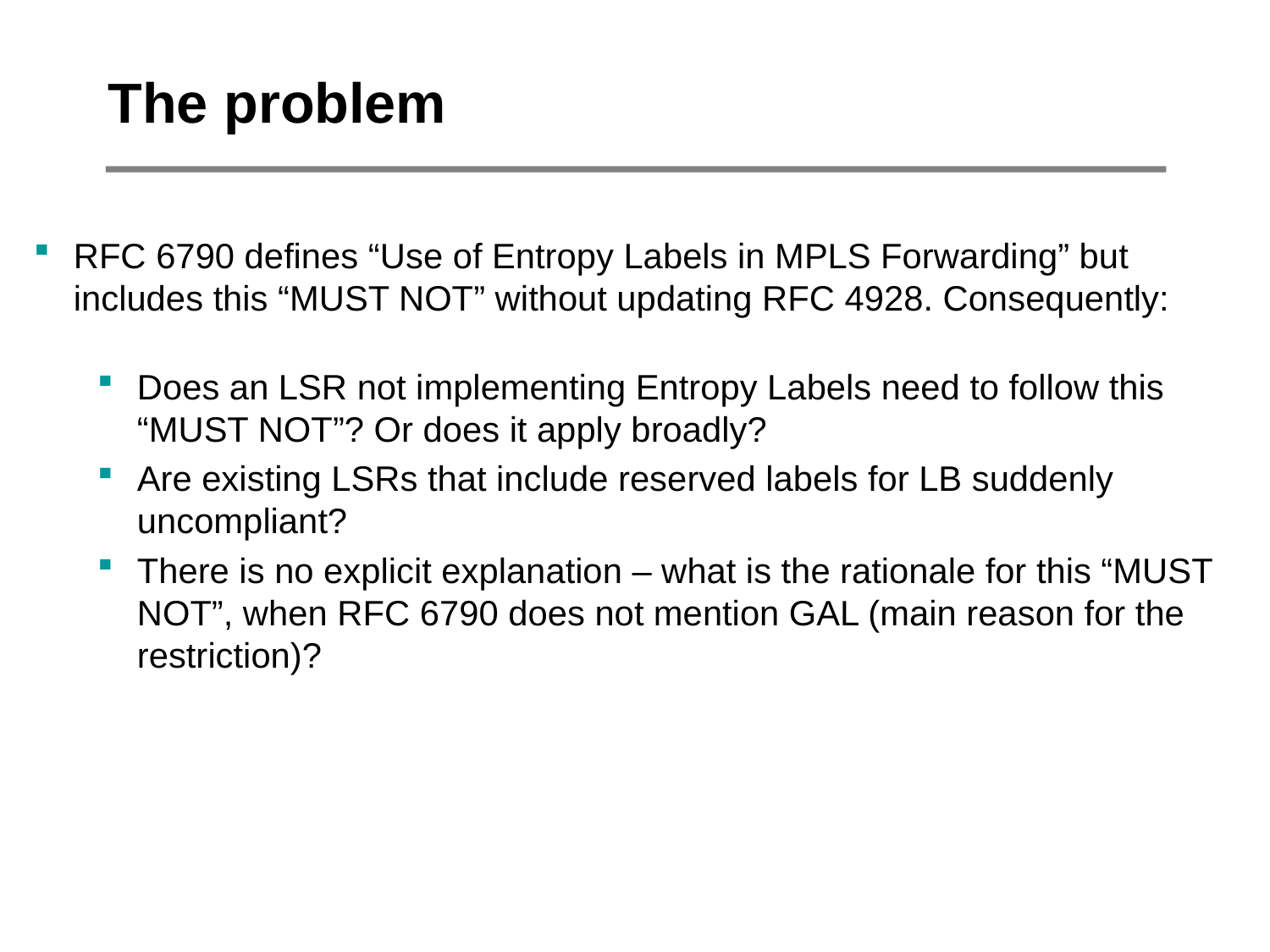

# The problem

RFC 6790 defines “Use of Entropy Labels in MPLS Forwarding” but includes this “MUST NOT” without updating RFC 4928. Consequently:

Does an LSR not implementing Entropy Labels need to follow this “MUST NOT”? Or does it apply broadly?
Are existing LSRs that include reserved labels for LB suddenly uncompliant?
There is no explicit explanation – what is the rationale for this “MUST NOT”, when RFC 6790 does not mention GAL (main reason for the restriction)?